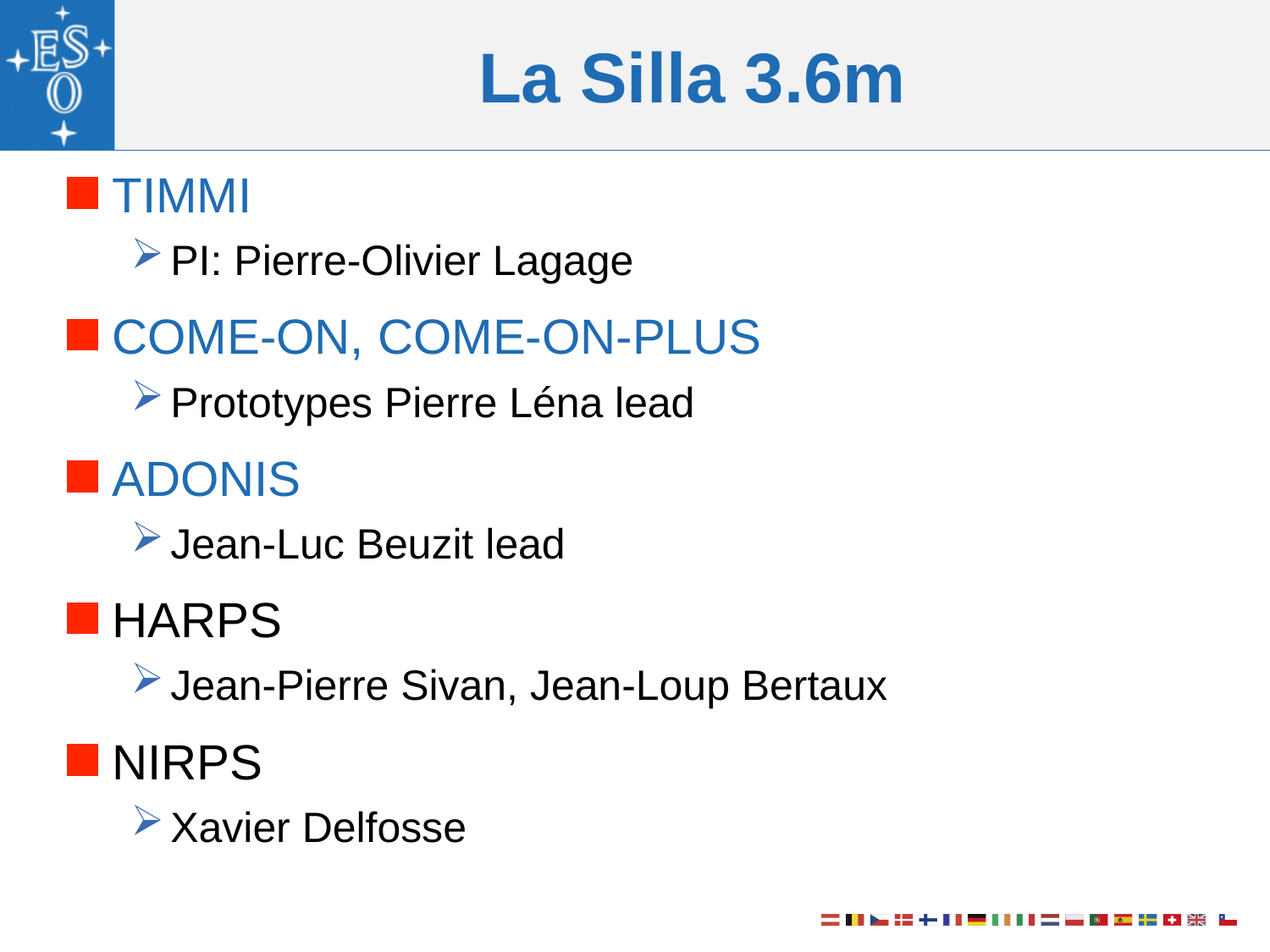

# La Silla 3.6m
TIMMI
PI: Pierre-Olivier Lagage
COME-ON, COME-ON-PLUS
Prototypes Pierre Léna lead
ADONIS
Jean-Luc Beuzit lead
HARPS
Jean-Pierre Sivan, Jean-Loup Bertaux
NIRPS
Xavier Delfosse